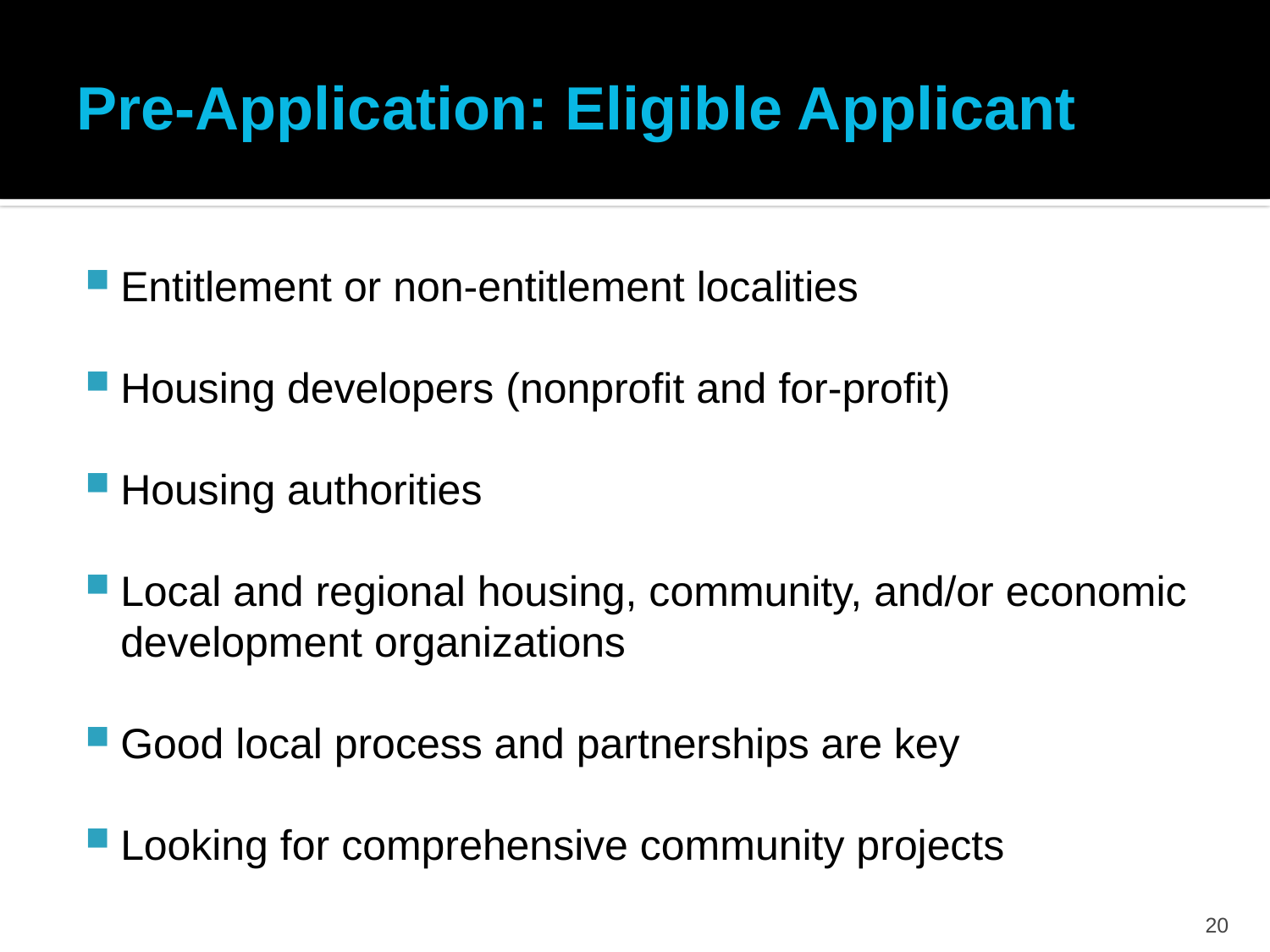

# Pre-Application: Eligible Applicant
Entitlement or non-entitlement localities

Housing developers (nonprofit and for-profit)

Housing authorities

Local and regional housing, community, and/or economic development organizations

Good local process and partnerships are key

Looking for comprehensive community projects

20